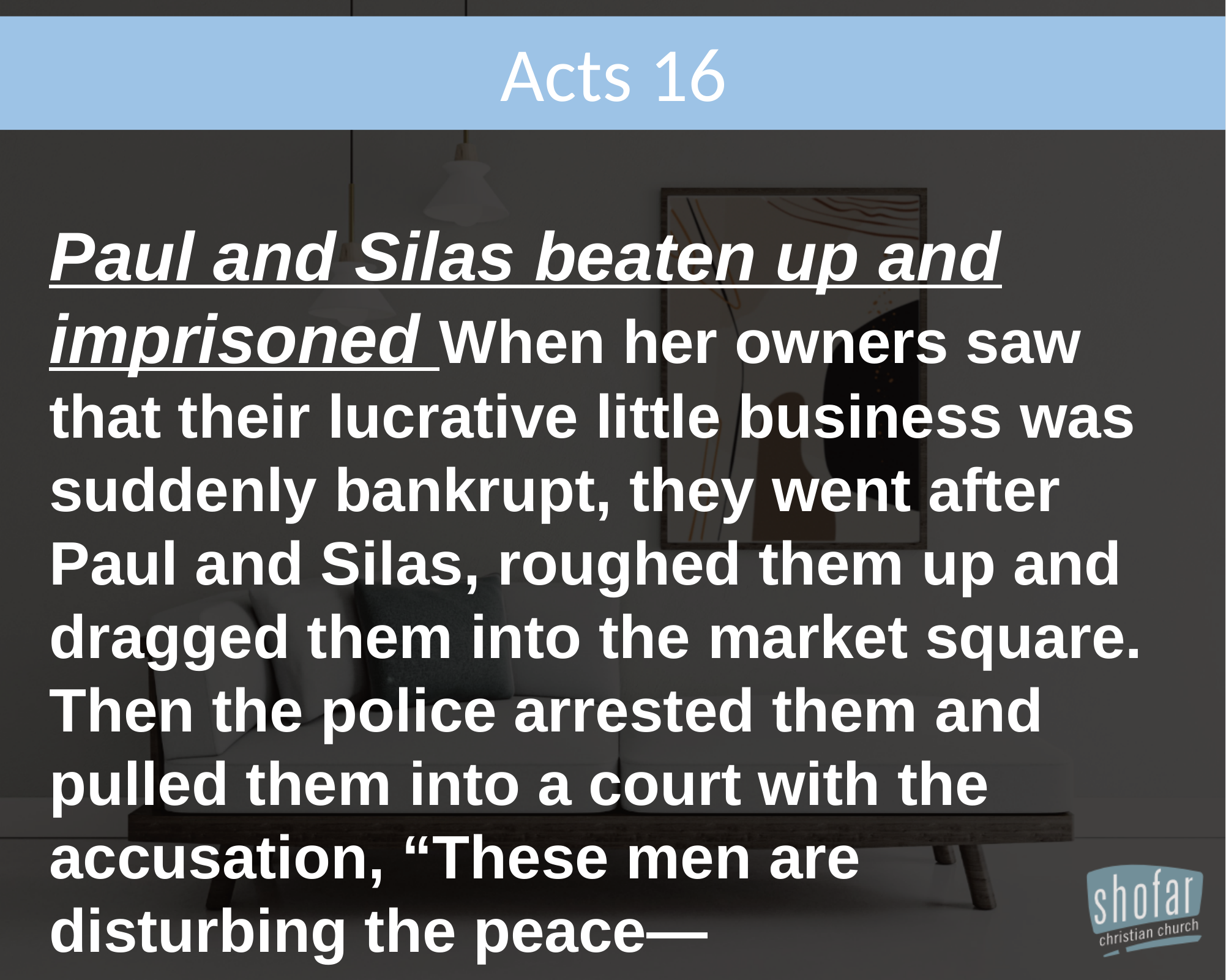

Acts 16

Paul and Silas beaten up and imprisoned When her owners saw that their lucrative little business was suddenly bankrupt, they went after Paul and Silas, roughed them up and dragged them into the market square. Then the police arrested them and pulled them into a court with the accusation, “These men are disturbing the peace—